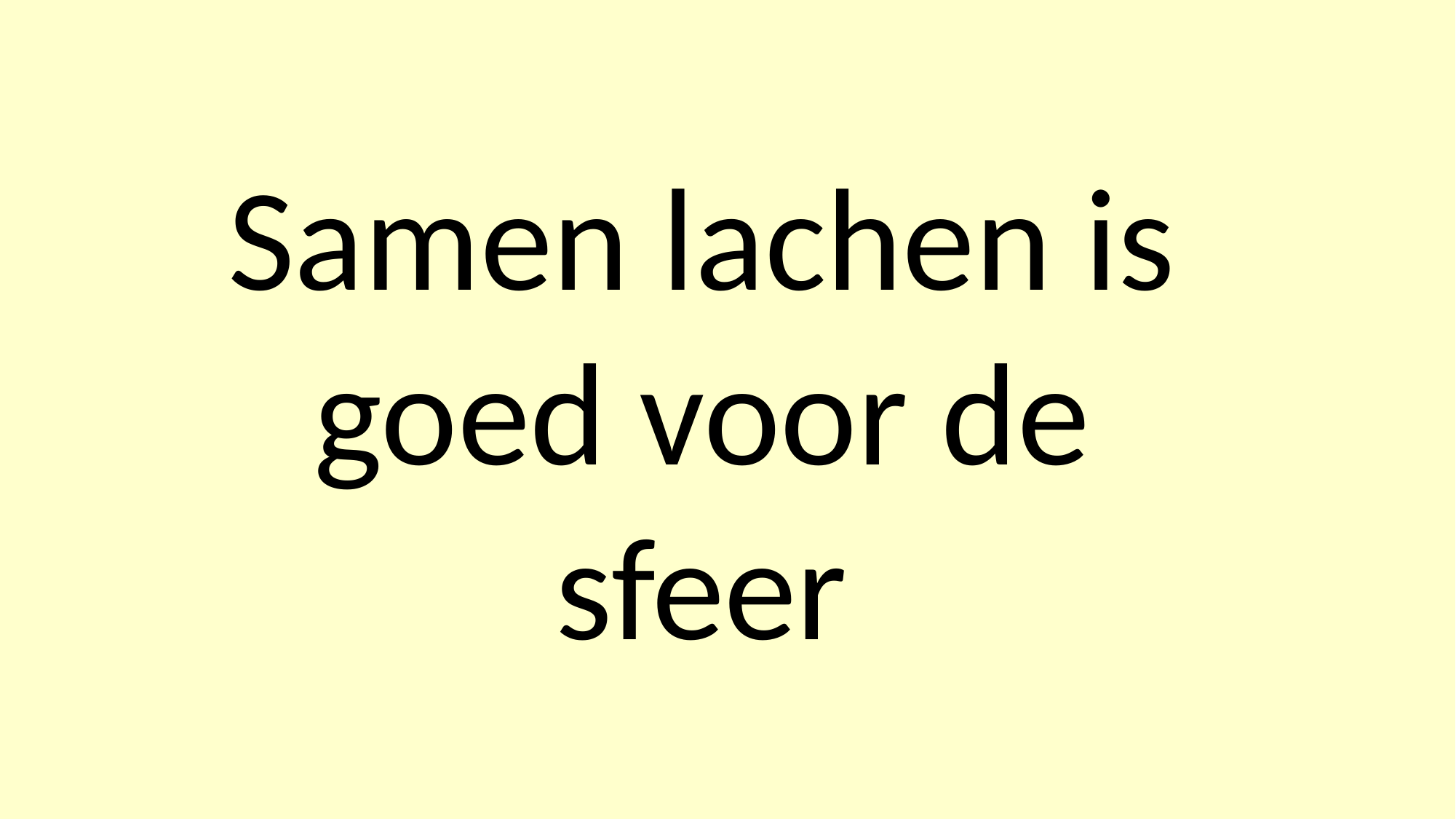

Samen lachen is goed voor de sfeer